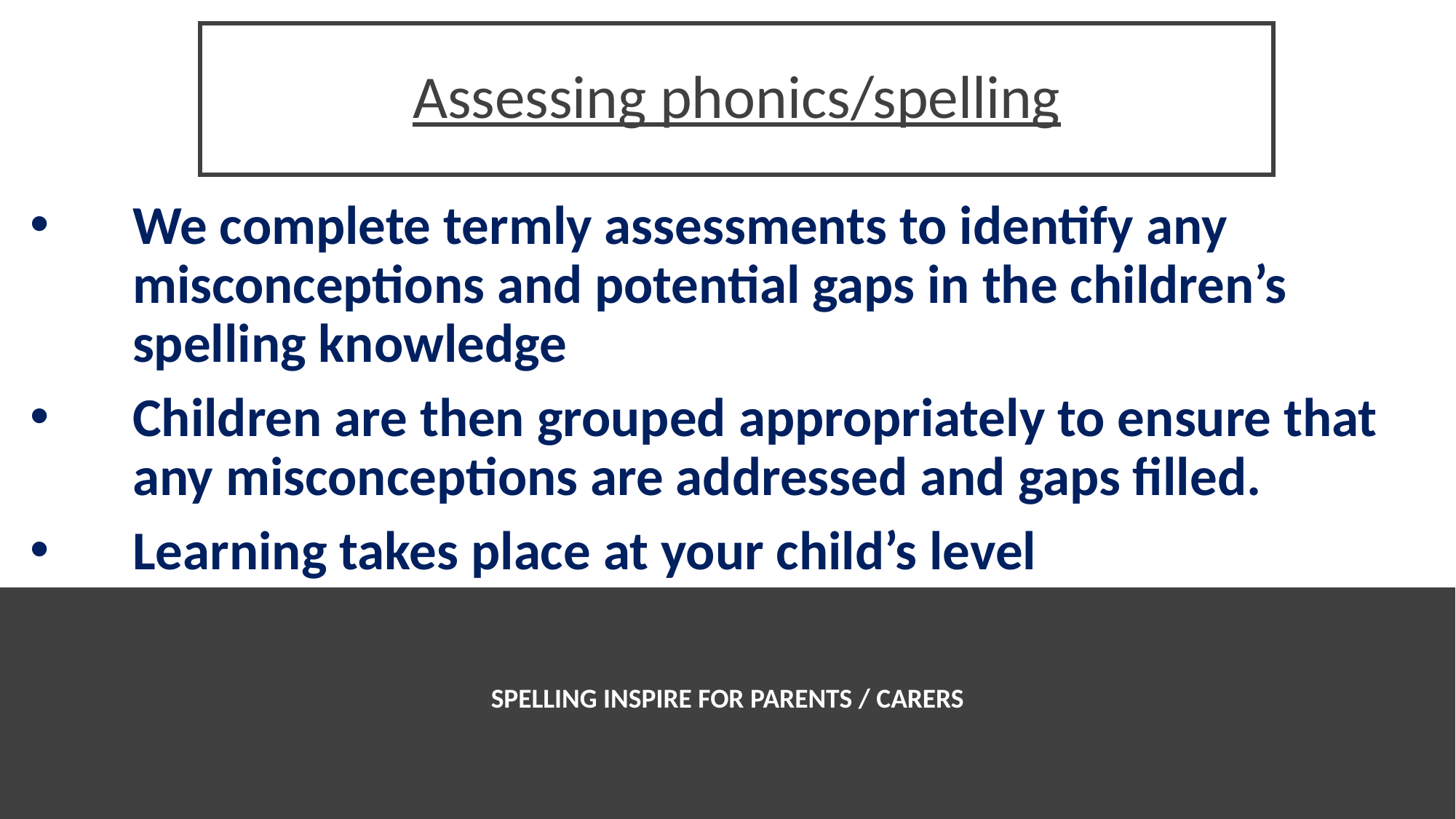

# Assessing phonics/spelling
We complete termly assessments to identify any misconceptions and potential gaps in the children’s spelling knowledge
Children are then grouped appropriately to ensure that any misconceptions are addressed and gaps filled.
Learning takes place at your child’s level

SPELLING INSPIRE FOR PARENTS / CARERS